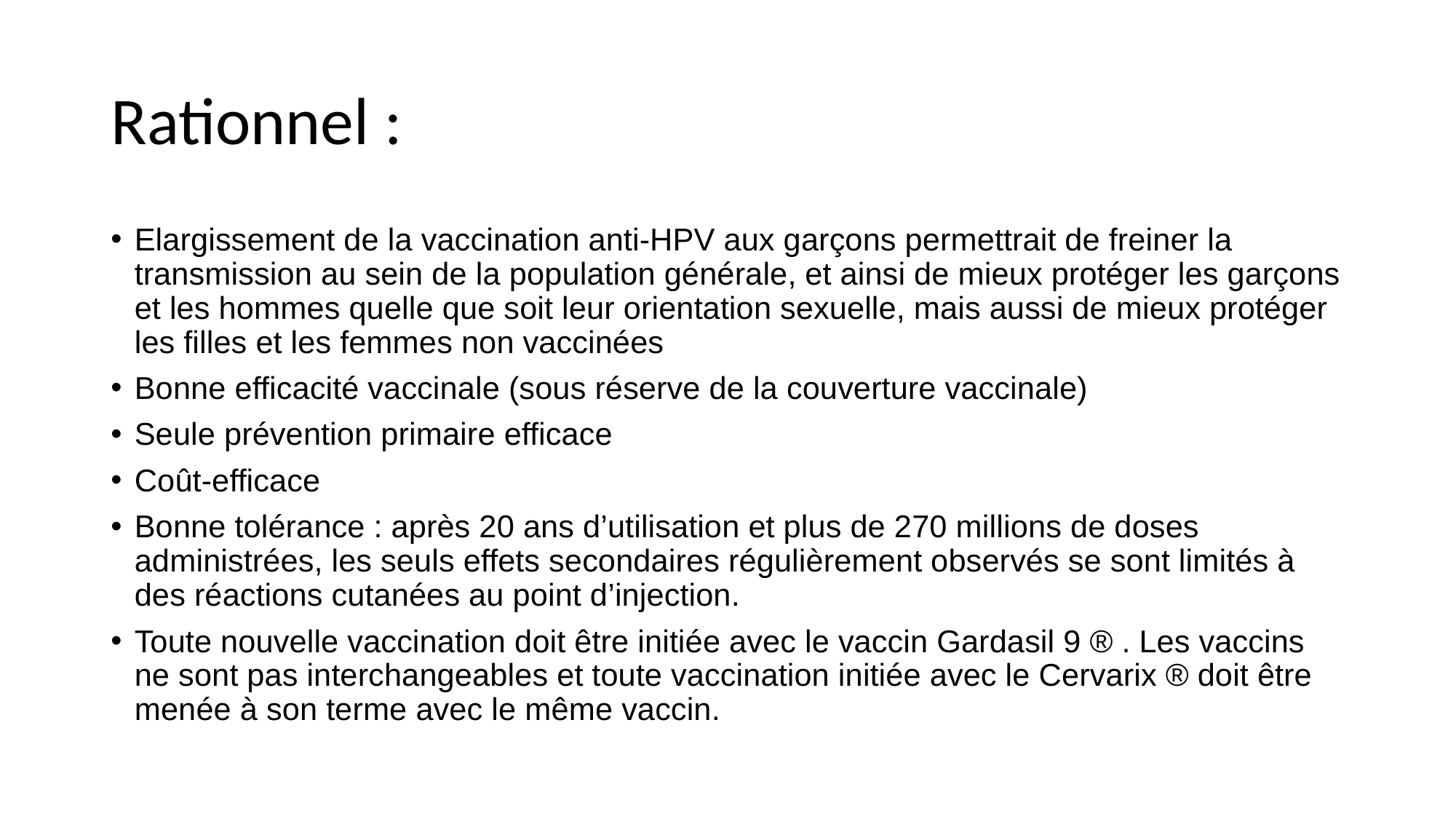

# Rationnel :
Elargissement de la vaccination anti-HPV aux garçons permettrait de freiner la transmission au sein de la population générale, et ainsi de mieux protéger les garçons et les hommes quelle que soit leur orientation sexuelle, mais aussi de mieux protéger les filles et les femmes non vaccinées
Bonne efficacité vaccinale (sous réserve de la couverture vaccinale)
Seule prévention primaire efficace
Coût-efficace
Bonne tolérance : après 20 ans d’utilisation et plus de 270 millions de doses administrées, les seuls effets secondaires régulièrement observés se sont limités à des réactions cutanées au point d’injection.
Toute nouvelle vaccination doit être initiée avec le vaccin Gardasil 9 ® . Les vaccins ne sont pas interchangeables et toute vaccination initiée avec le Cervarix ® doit être menée à son terme avec le même vaccin.